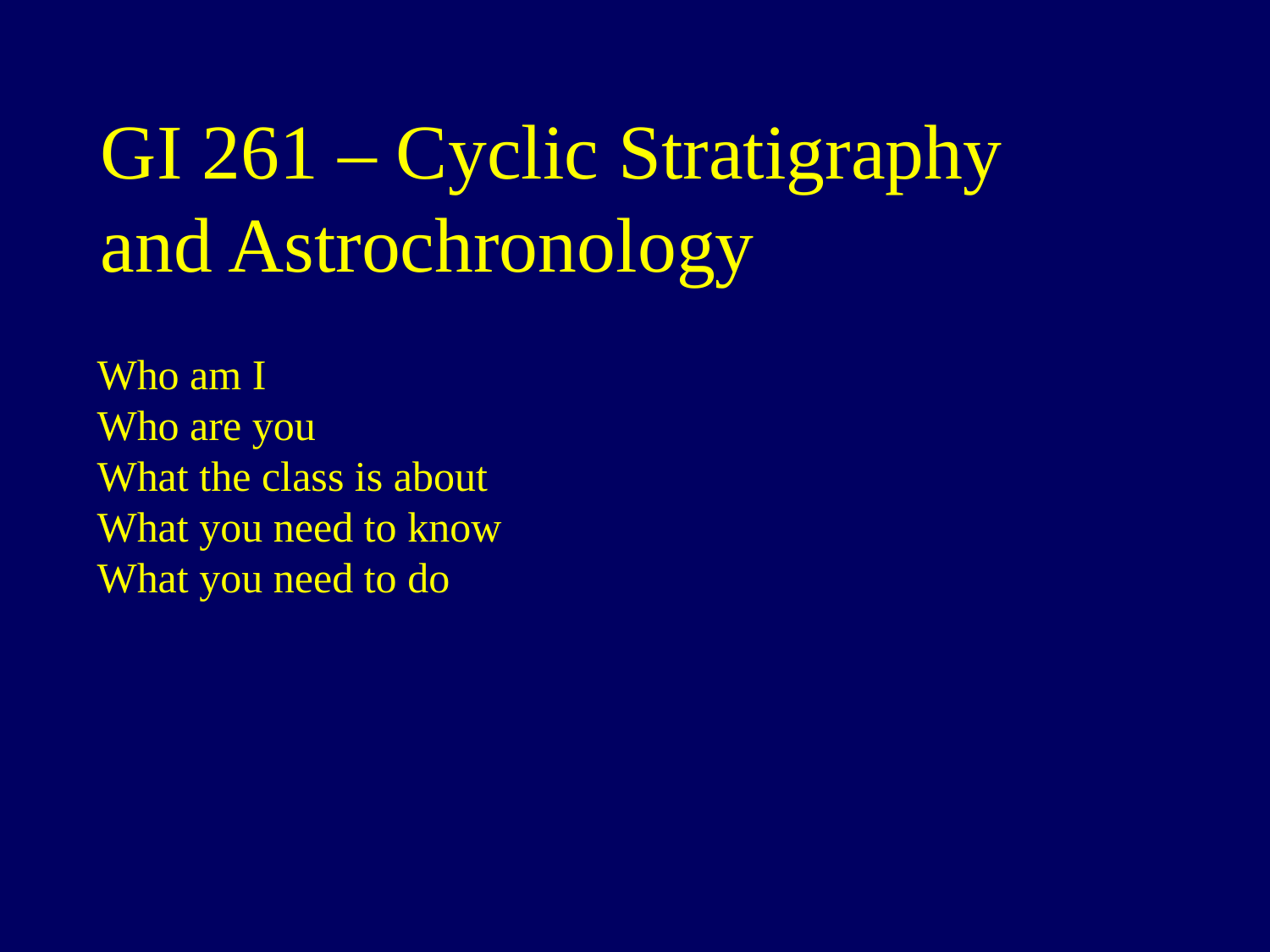

GI 261 – Cyclic Stratigraphy
and Astrochronology
Who am I
Who are you
What the class is about
What you need to know
What you need to do